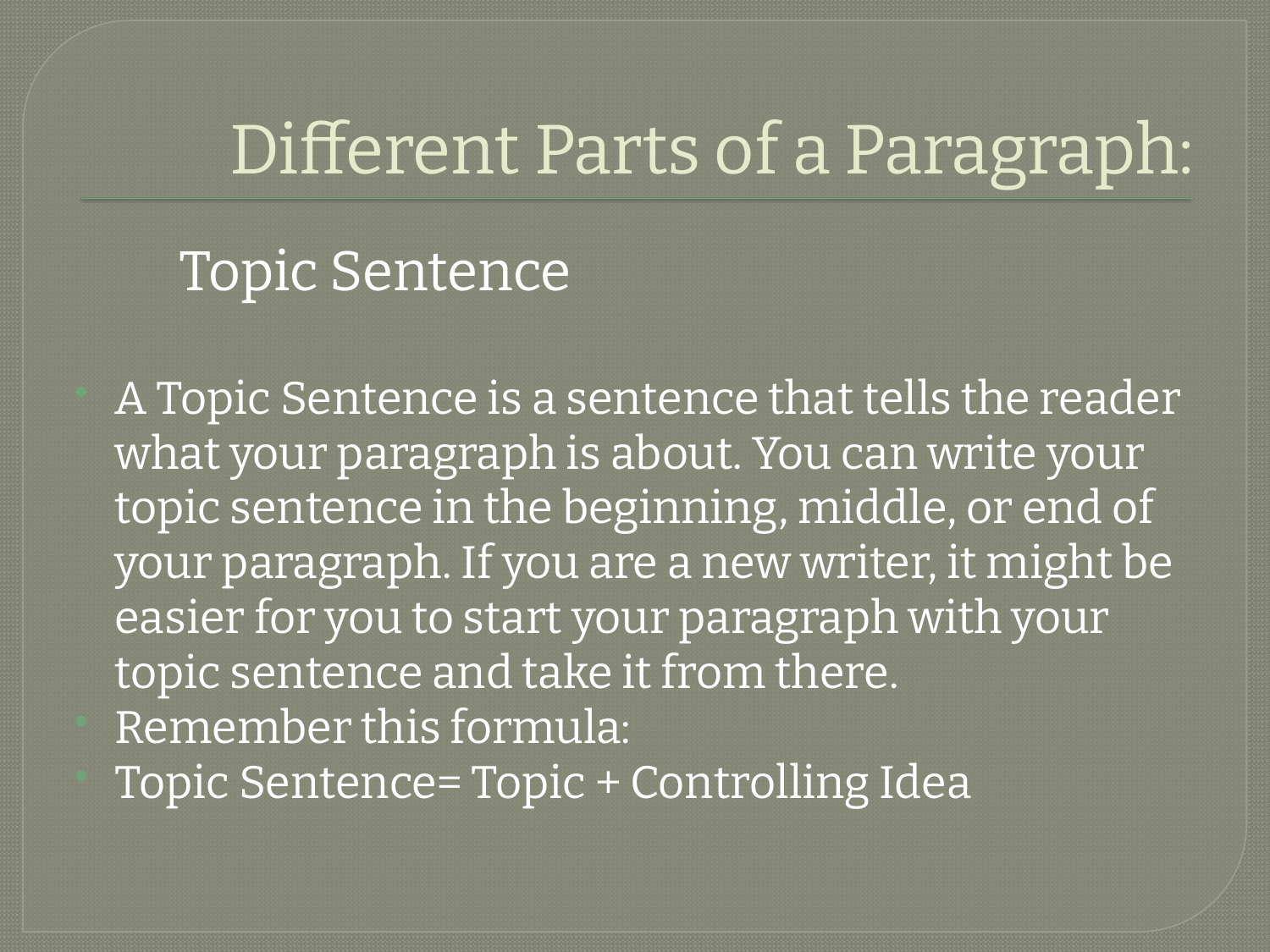

# Different Parts of a Paragraph:
			Topic Sentence

A Topic Sentence is a sentence that tells the reader what your paragraph is about. You can write your topic sentence in the beginning, middle, or end of your paragraph. If you are a new writer, it might be easier for you to start your paragraph with your topic sentence and take it from there.
Remember this formula:
Topic Sentence= Topic + Controlling Idea